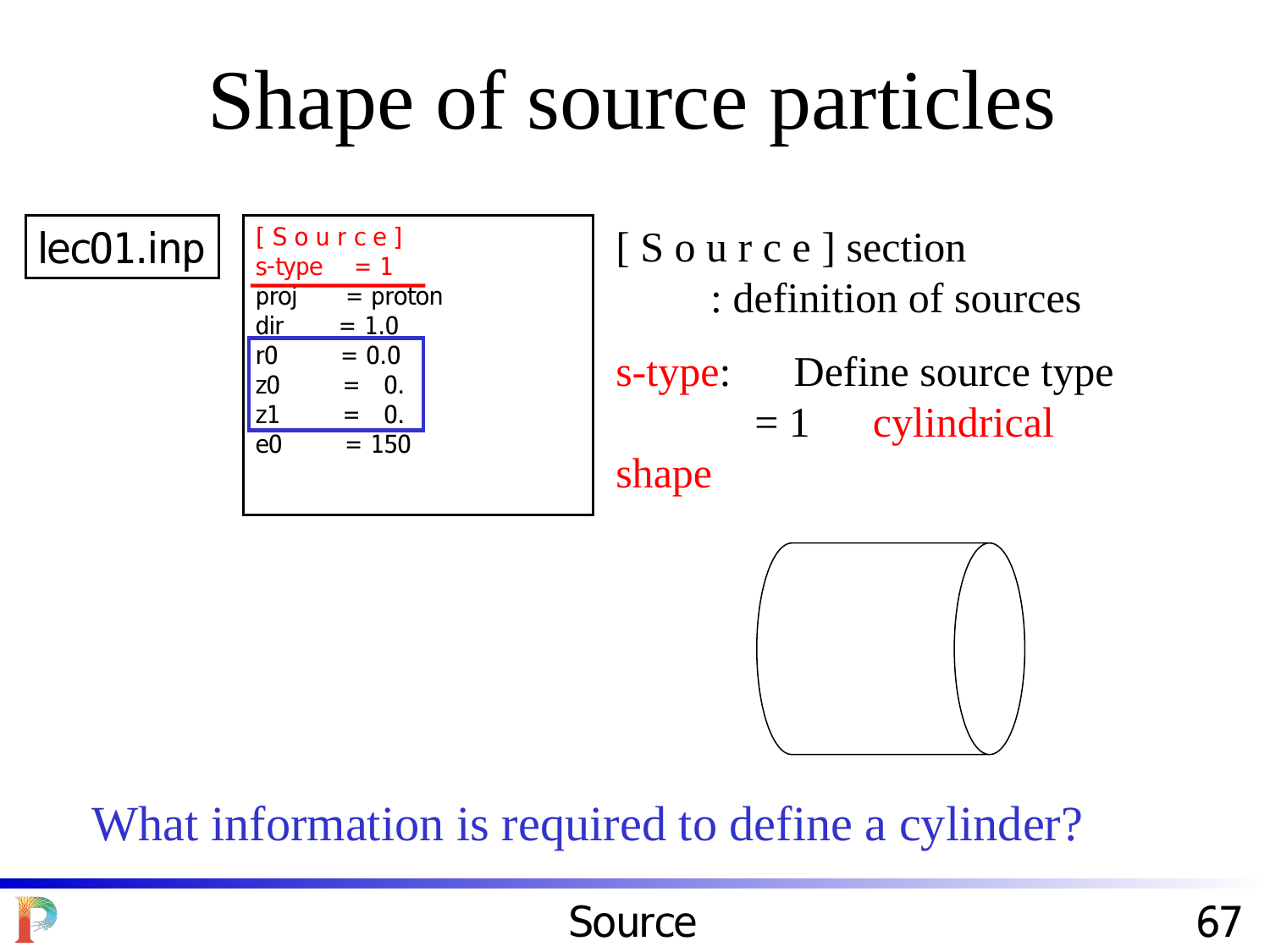

Shape of source particles
[ S o u r c e ] section
　　: definition of sources
lec01.inp
[ S o u r c e ]
s-type    = 1
proj      = proton
dir       = 1.0
r0        = 0.0
z0        =   0.
z1        =   0.
e0        = 150

s-type:　Define source type
        　= 1　cylindrical shape

What information is required to define a cylinder?
Source